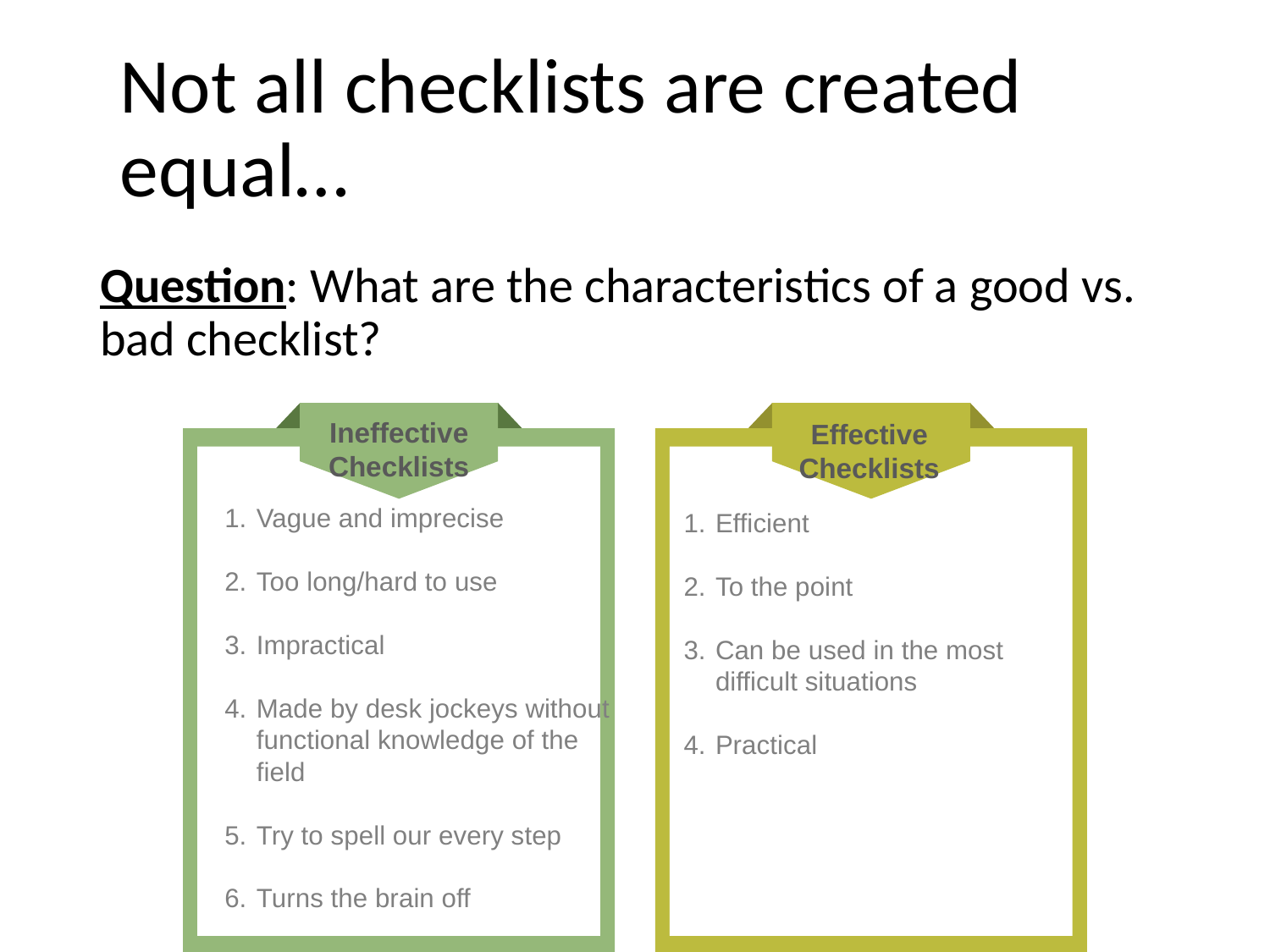

# Not all checklists are created equal…
Question: What are the characteristics of a good vs. bad checklist?

Ineffective Checklists
Vague and imprecise

Too long/hard to use

Impractical

Made by desk jockeys without functional knowledge of the field

Try to spell our every step

Turns the brain off

Effective Checklists
Efficient

To the point

Can be used in the most difficult situations

Practical